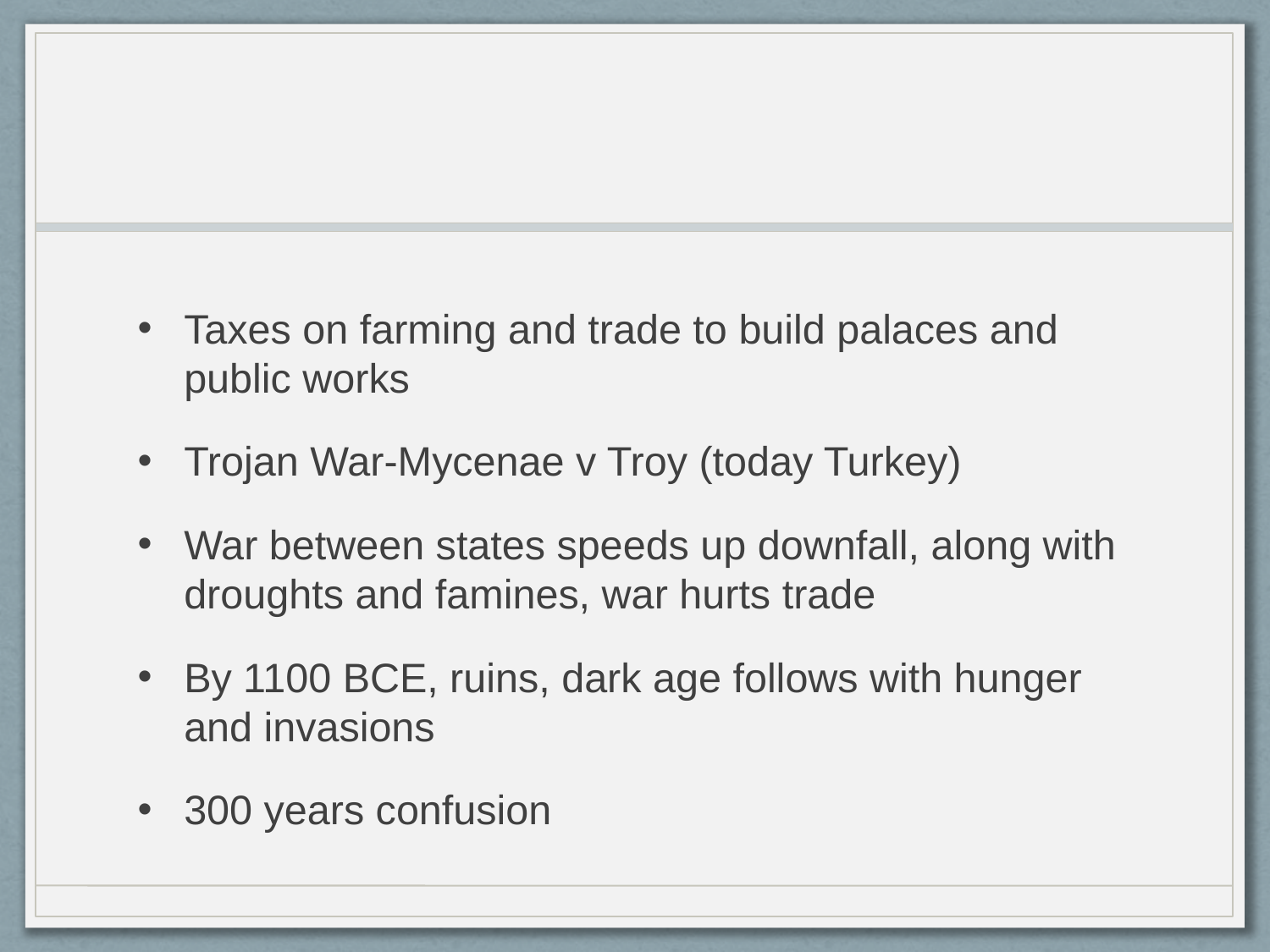

#
Taxes on farming and trade to build palaces and public works
Trojan War-Mycenae v Troy (today Turkey)
War between states speeds up downfall, along with droughts and famines, war hurts trade
By 1100 BCE, ruins, dark age follows with hunger and invasions
300 years confusion